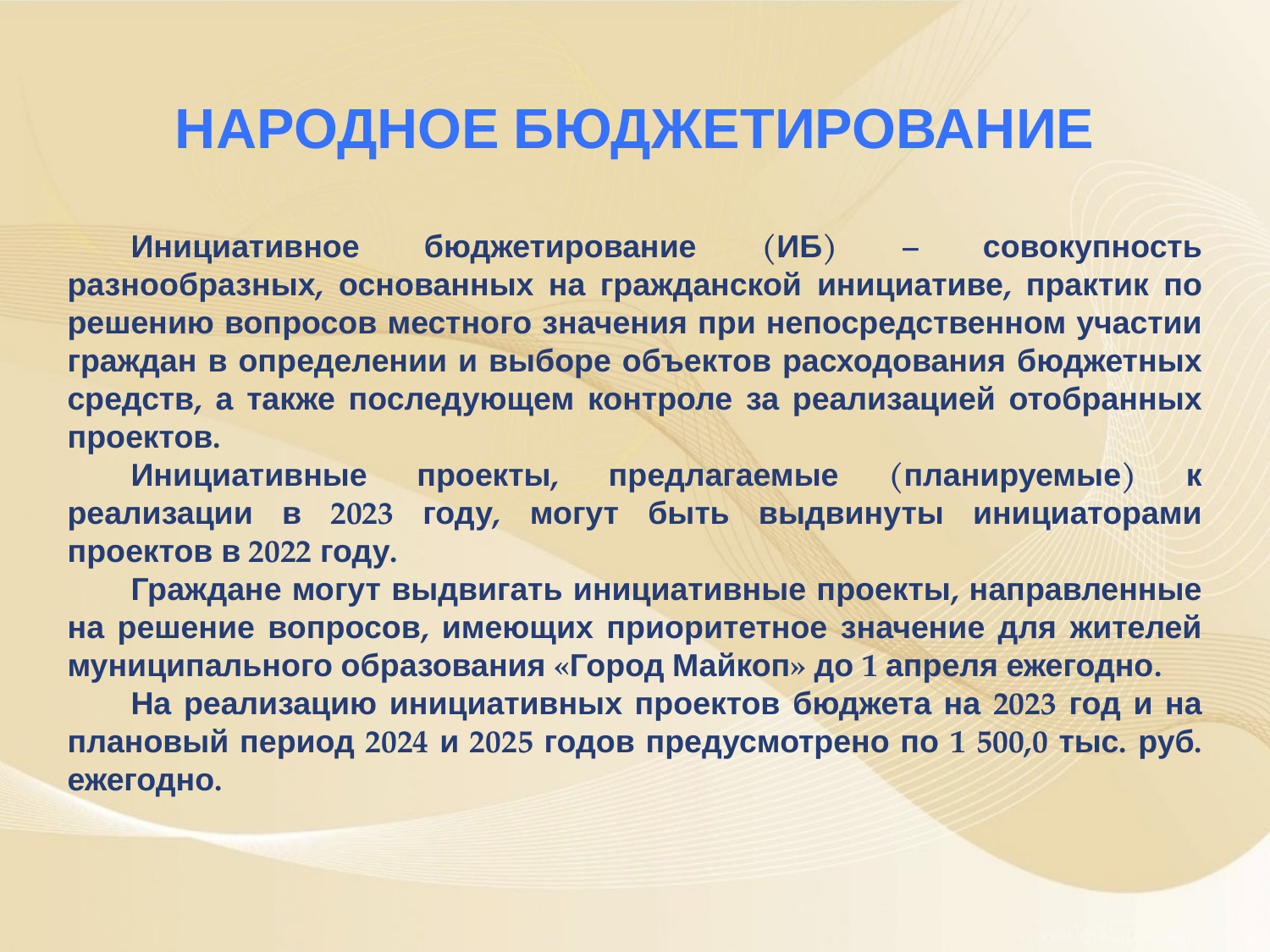

Народное бюджетирование
Инициативное бюджетирование (ИБ) – совокупность разнообразных, основанных на гражданской инициативе, практик по решению вопросов местного значения при непосредственном участии граждан в определении и выборе объектов расходования бюджетных средств, а также последующем контроле за реализацией отобранных проектов.
Инициативные проекты, предлагаемые (планируемые) к реализации в 2023 году, могут быть выдвинуты инициаторами проектов в 2022 году.
Граждане могут выдвигать инициативные проекты, направленные на решение вопросов, имеющих приоритетное значение для жителей муниципального образования «Город Майкоп» до 1 апреля ежегодно.
На реализацию инициативных проектов бюджета на 2023 год и на плановый период 2024 и 2025 годов предусмотрено по 1 500,0 тыс. руб. ежегодно.